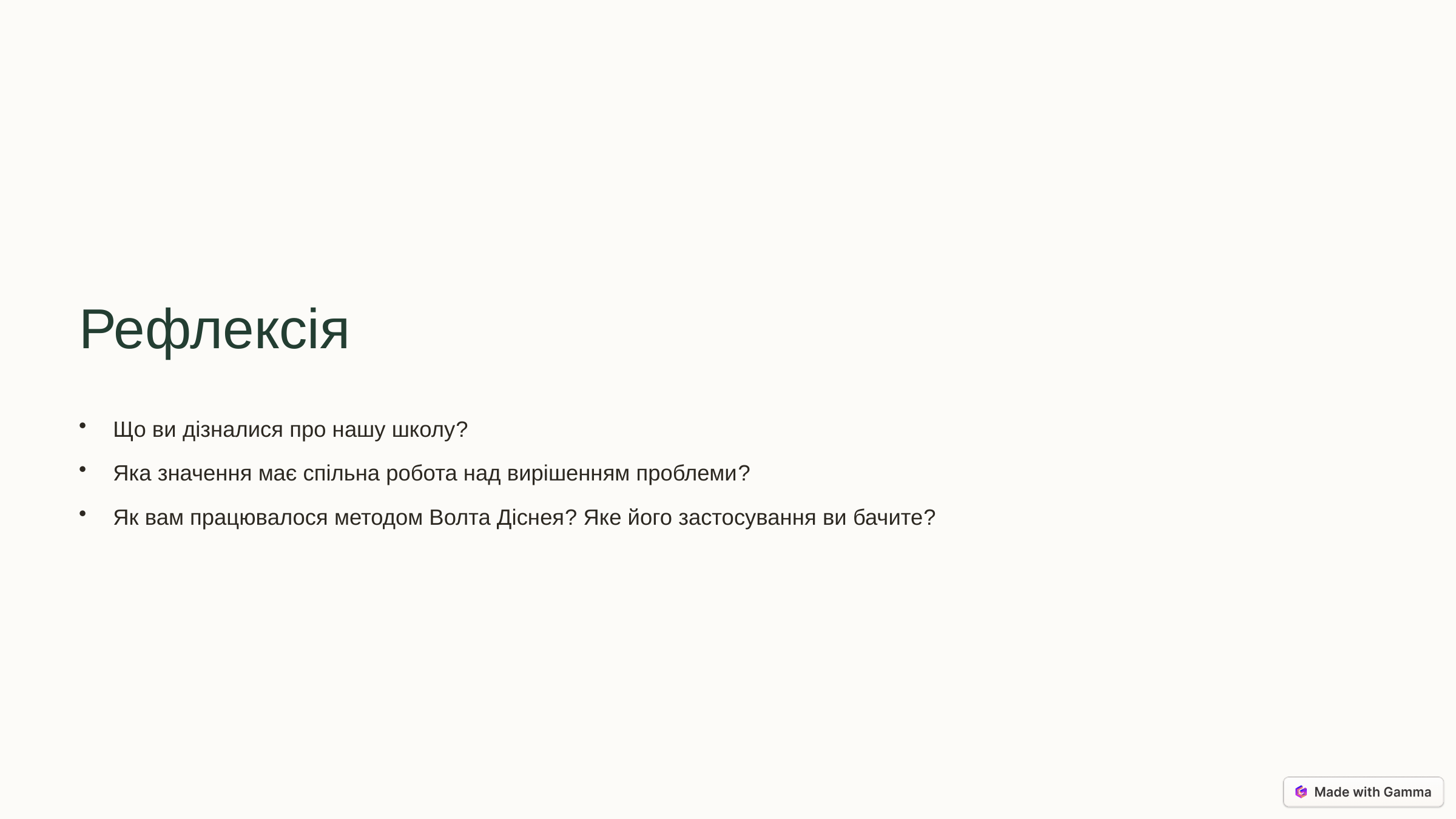

Рефлексія
Що ви дізналися про нашу школу?
Яка значення має спільна робота над вирішенням проблеми?
Як вам працювалося методом Волта Діснея? Яке його застосування ви бачите?